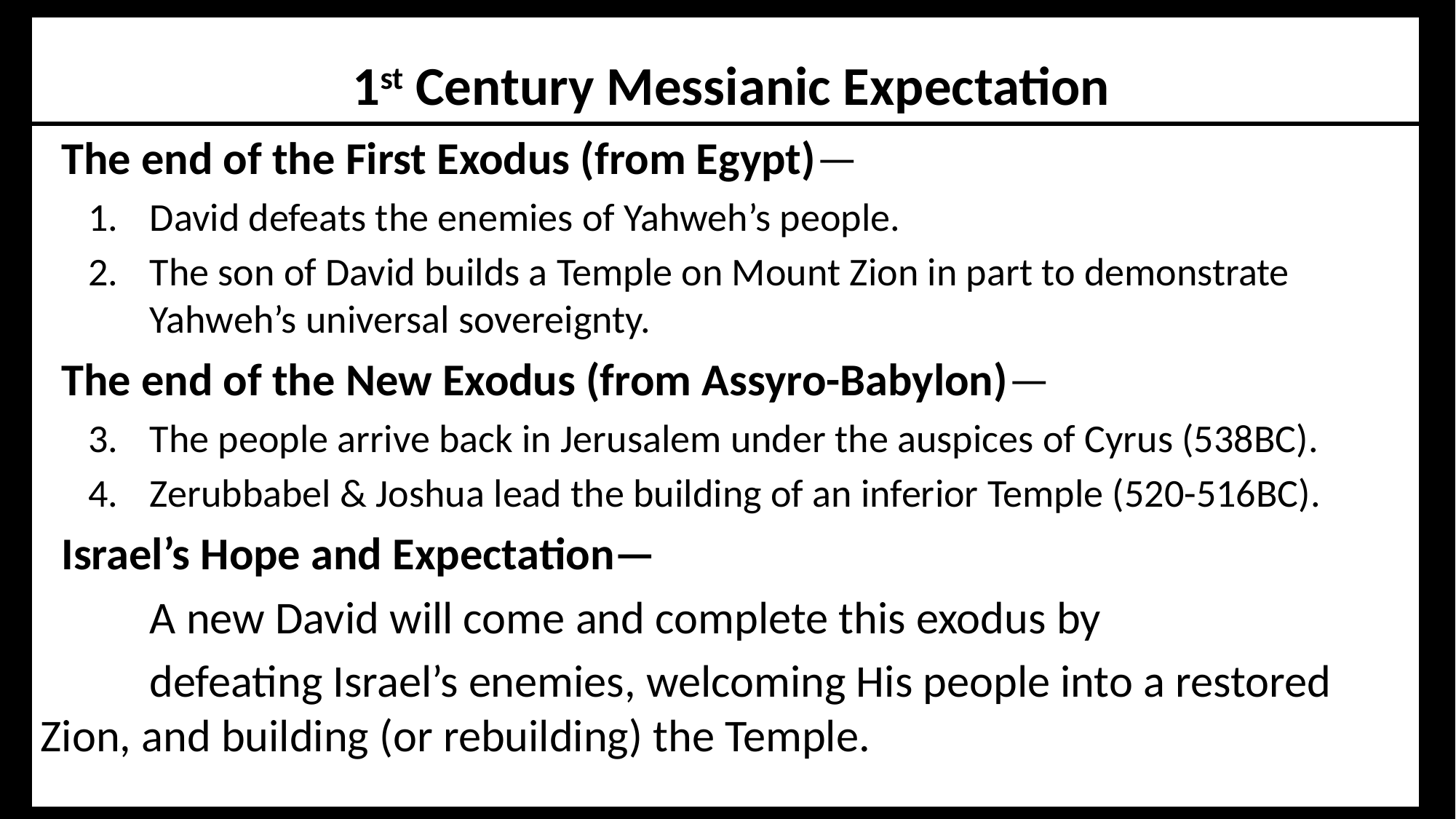

# 1st Century Messianic Expectation
  The end of the First Exodus (from Egypt)—
David defeats the enemies of Yahweh’s people.
The son of David builds a Temple on Mount Zion in part to demonstrate Yahweh’s universal sovereignty.
  The end of the New Exodus (from Assyro-Babylon)—
The people arrive back in Jerusalem under the auspices of Cyrus (538BC).
Zerubbabel & Joshua lead the building of an inferior Temple (520-516BC).
  Israel’s Hope and Expectation—
  	A new David will come and complete this exodus by
 	defeating Israel’s enemies, welcoming His people into a restored 	Zion, and building (or rebuilding) the Temple.